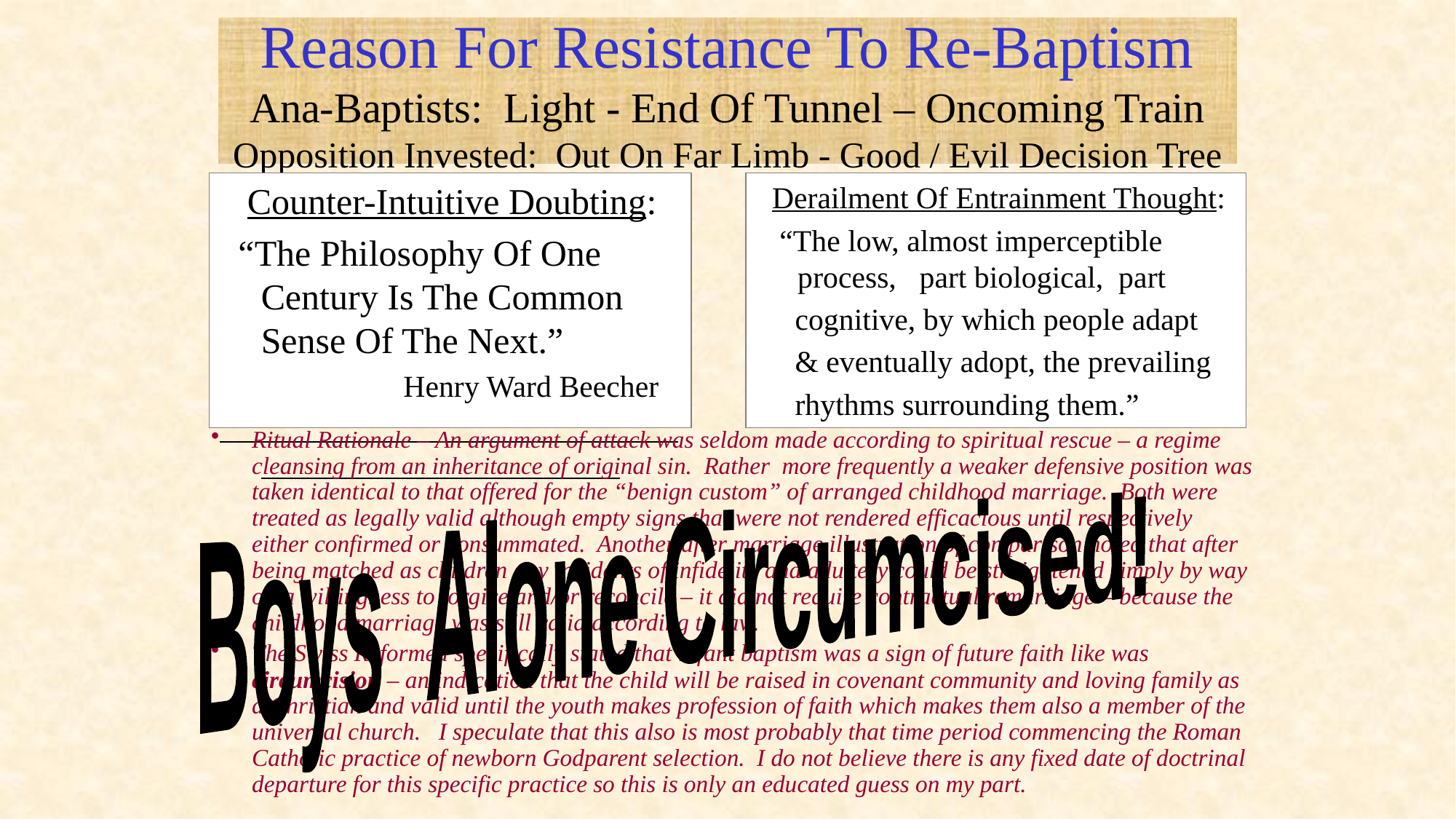

# Reason For Resistance To Re-Baptism Ana-Baptists:  Light - End Of Tunnel – Oncoming Train Opposition Invested:  Out On Far Limb - Good / Evil Decision Tree
   Counter-Intuitive Doubting:
  “The Philosophy Of One Century Is The Common Sense Of The Next.”
                        Henry Ward Beecher

  Derailment Of Entrainment Thought:
   “The low, almost imperceptible  process,   part biological,  part
     cognitive, by which people adapt
     & eventually adopt, the prevailing
     rhythms surrounding them.”

Ritual Rationale – An argument of attack was seldom made according to spiritual rescue – a regime cleansing from an inheritance of original sin.  Rather  more frequently a weaker defensive position was taken identical to that offered for the “benign custom” of arranged childhood marriage.  Both were treated as legally valid although empty signs that were not rendered efficacious until respectively either confirmed or consummated.  Another after marriage illustration of comparison noted that after being matched as children any incidents of infidelity and adultery could be straightened simply by way of  a willingness to forgive and/or reconcile – it did not require contractual remarriage – because the childhood marriage was still valid according to law.
The Swiss Reformed specifically stated that infant baptism was a sign of future faith like was circumcision – an indication that the child will be raised in covenant community and loving family as a Christian and valid until the youth makes profession of faith which makes them also a member of the universal church.   I speculate that this also is most probably that time period commencing the Roman Catholic practice of newborn Godparent selection.  I do not believe there is any fixed date of doctrinal departure for this specific practice so this is only an educated guess on my part.

Boys  Alone Circumcised!